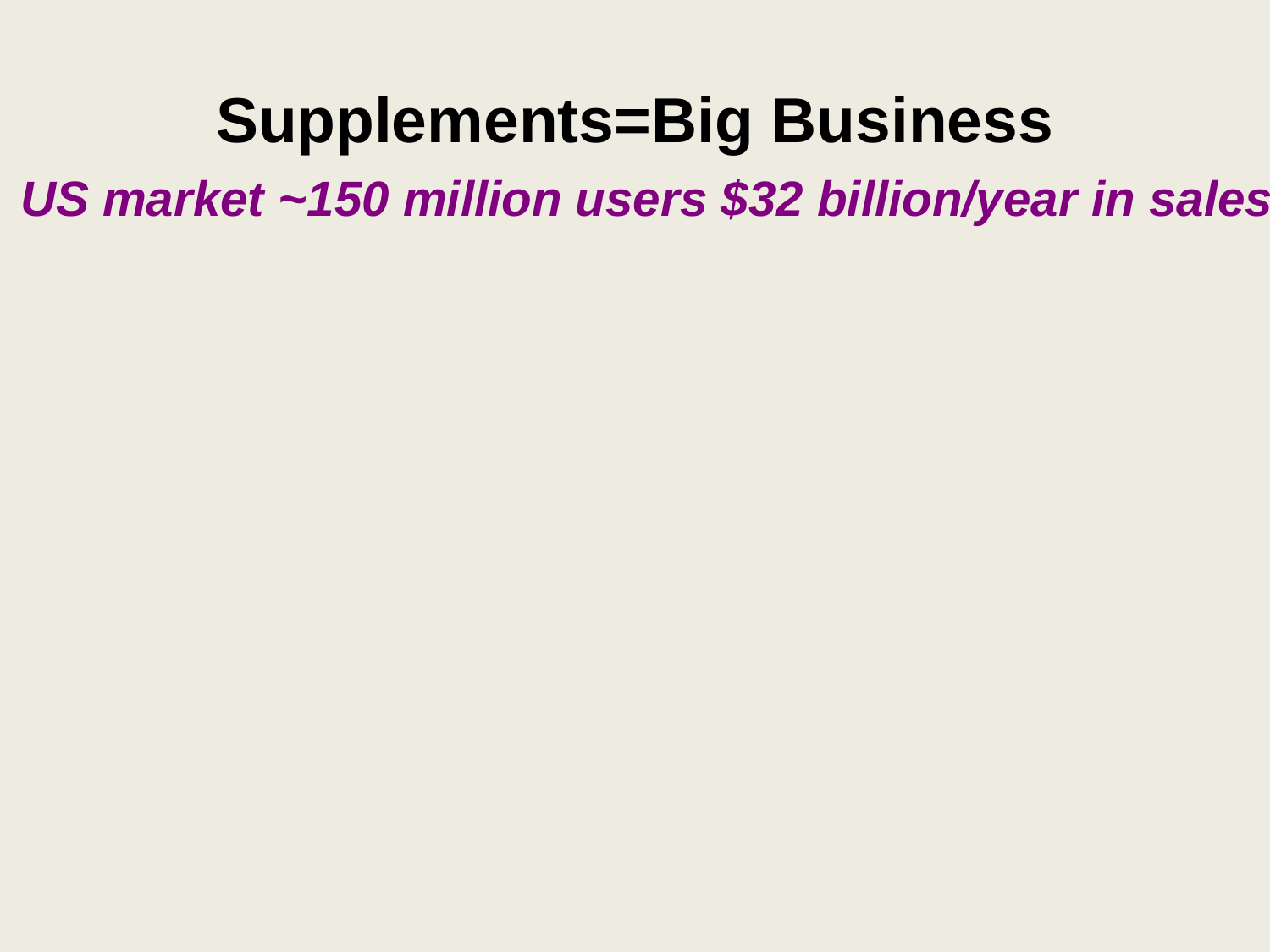

# Supplements=Big Business
    US market ~150 million users $32 billion/year in sales